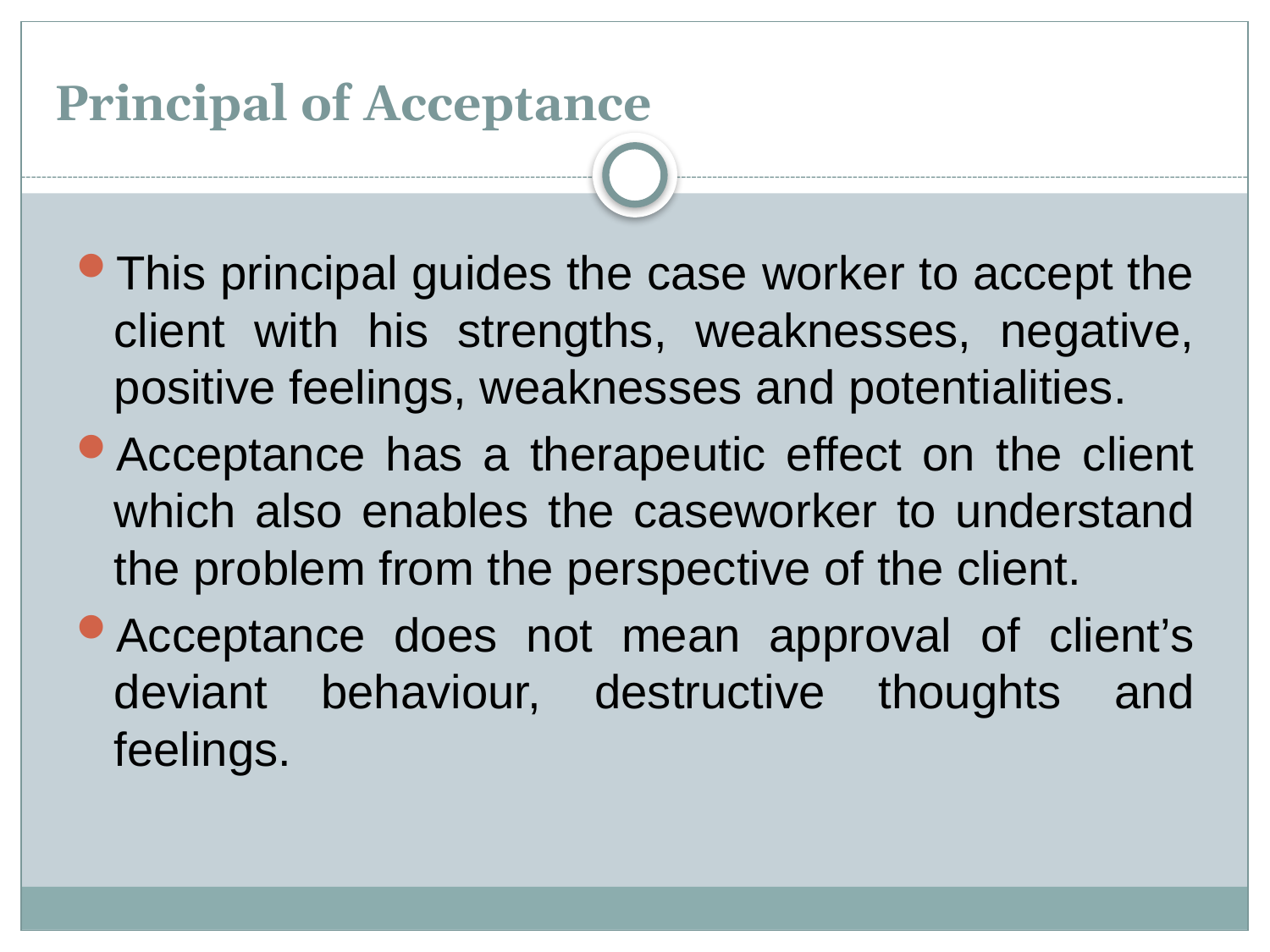

# Principal of Acceptance
This principal guides the case worker to accept the client with his strengths, weaknesses, negative, positive feelings, weaknesses and potentialities.
Acceptance has a therapeutic effect on the client which also enables the caseworker to understand the problem from the perspective of the client.
Acceptance does not mean approval of client’s deviant behaviour, destructive thoughts and feelings.